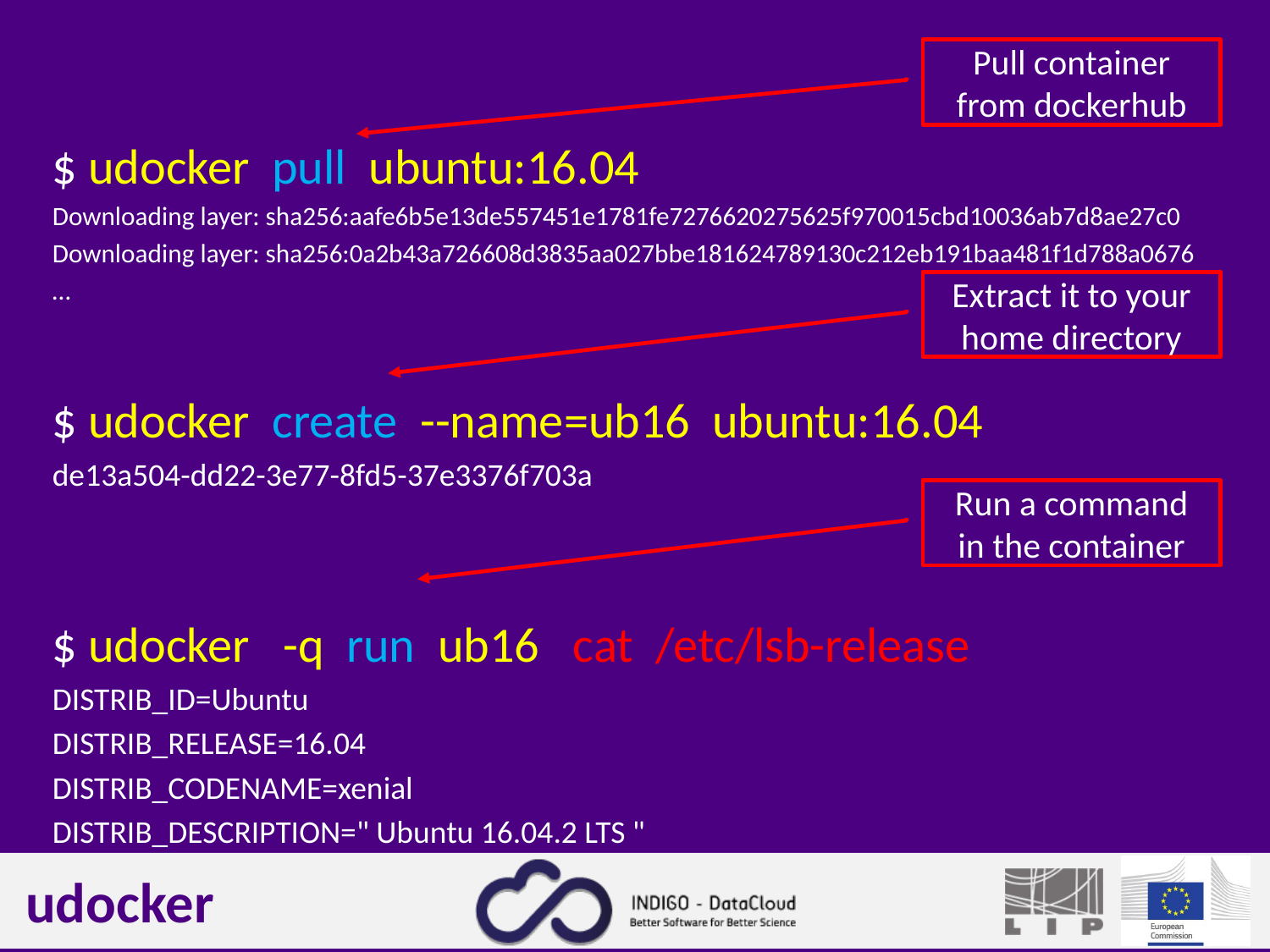

Pull container
from dockerhub

$ udocker  pull  ubuntu:16.04
Downloading layer: sha256:aafe6b5e13de557451e1781fe7276620275625f970015cbd10036ab7d8ae27c0
Downloading layer: sha256:0a2b43a726608d3835aa027bbe181624789130c212eb191baa481f1d788a0676
…

$ udocker  create  --name=ub16  ubuntu:16.04
de13a504-dd22-3e77-8fd5-37e3376f703a

$ udocker   -q  run  ub16   cat  /etc/lsb-release
DISTRIB_ID=Ubuntu
DISTRIB_RELEASE=16.04
DISTRIB_CODENAME=xenial
DISTRIB_DESCRIPTION=" Ubuntu 16.04.2 LTS "

Extract it to your home directory
Run a command
in the container